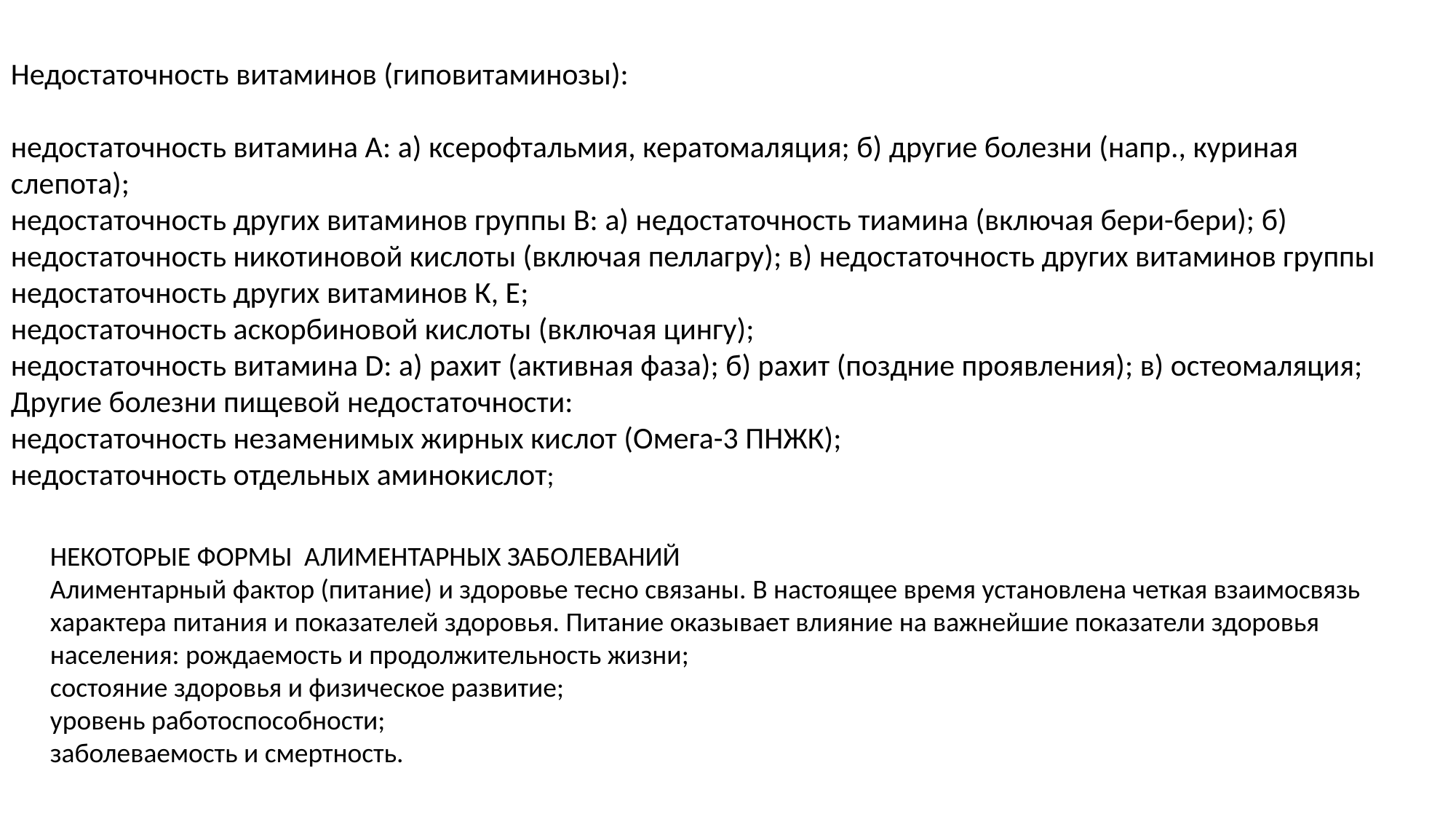

Недостаточность витаминов (гиповитаминозы):

недостаточность витамина А: а) ксерофтальмия, кератомаляция; б) другие болезни (напр., куриная слепота);
недостаточность других витаминов группы В: а) недостаточность тиамина (включая бери-бери); б) недостаточность никотиновой кислоты (включая пеллагру); в) недостаточность других витаминов группы
недостаточность других витаминов К, Е;
недостаточность аскорбиновой кислоты (включая цингу);
недостаточность витамина D: а) рахит (активная фаза); б) рахит (поздние проявления); в) остеомаляция;
Другие болезни пищевой недостаточности:
недостаточность незаменимых жирных кислот (Омега-3 ПНЖК);
недостаточность отдельных аминокислот;
НЕКОТОРЫЕ ФОРМЫ  АЛИМЕНТАРНЫХ ЗАБОЛЕВАНИЙ
Алиментарный фактор (питание) и здоровье тесно связаны. В настоящее время установлена четкая взаимосвязь характера питания и показателей здоровья. Питание оказывает влияние на важнейшие показатели здоровья населения: рождаемость и продолжительность жизни;
состояние здоровья и физическое развитие;
уровень работоспособности;
заболеваемость и смертность.